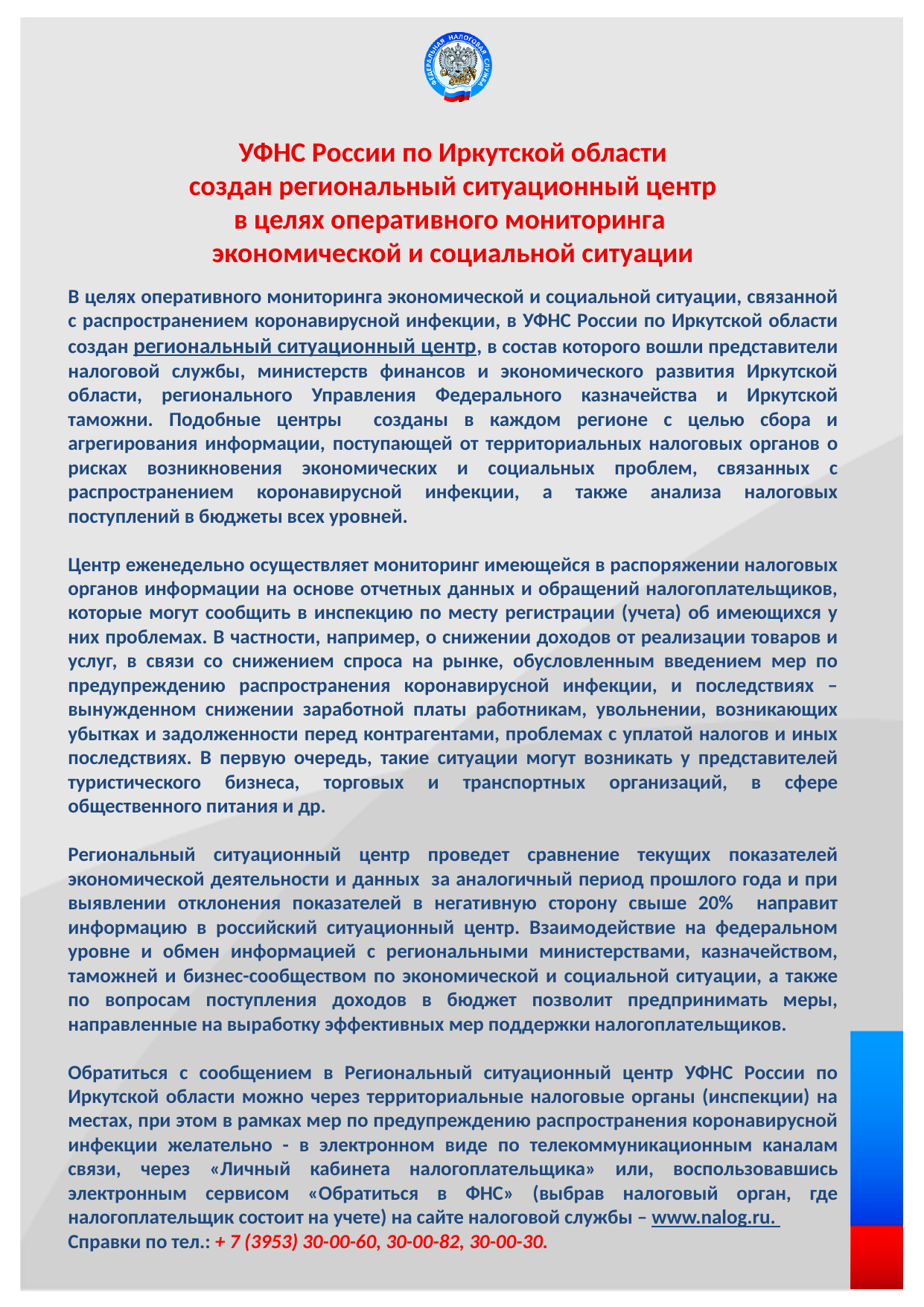

УФНС России по Иркутской области
создан региональный ситуационный центр
в целях оперативного мониторинга
экономической и социальной ситуации

В целях оперативного мониторинга экономической и социальной ситуации, связанной с распространением коронавирусной инфекции, в УФНС России по Иркутской области создан региональный ситуационный центр, в состав которого вошли представители налоговой службы, министерств финансов и экономического развития Иркутской области, регионального Управления Федерального казначейства и Иркутской таможни. Подобные центры  созданы в каждом регионе с целью сбора и агрегирования информации, поступающей от территориальных налоговых органов о рисках возникновения экономических и социальных проблем, связанных с распространением коронавирусной инфекции, а также анализа налоговых поступлений в бюджеты всех уровней.

Центр еженедельно осуществляет мониторинг имеющейся в распоряжении налоговых органов информации на основе отчетных данных и обращений налогоплательщиков, которые могут сообщить в инспекцию по месту регистрации (учета) об имеющихся у них проблемах. В частности, например, о снижении доходов от реализации товаров и услуг, в связи со снижением спроса на рынке, обусловленным введением мер по предупреждению распространения коронавирусной инфекции, и последствиях – вынужденном снижении заработной платы работникам, увольнении, возникающих убытках и задолженности перед контрагентами, проблемах с уплатой налогов и иных последствиях. В первую очередь, такие ситуации могут возникать у представителей туристического бизнеса, торговых и транспортных организаций, в сфере общественного питания и др.

Региональный ситуационный центр проведет сравнение текущих показателей экономической деятельности и данных  за аналогичный период прошлого года и при выявлении отклонения показателей в негативную сторону свыше 20%  направит информацию в российский ситуационный центр. Взаимодействие на федеральном уровне и обмен информацией с региональными министерствами, казначейством, таможней и бизнес-сообществом по экономической и социальной ситуации, а также по вопросам поступления доходов в бюджет позволит предпринимать меры, направленные на выработку эффективных мер поддержки налогоплательщиков.

Обратиться с сообщением в Региональный ситуационный центр УФНС России по Иркутской области можно через территориальные налоговые органы (инспекции) на местах, при этом в рамках мер по предупреждению распространения коронавирусной инфекции желательно - в электронном виде по телекоммуникационным каналам связи, через «Личный кабинета налогоплательщика» или, воспользовавшись электронным сервисом «Обратиться в ФНС» (выбрав налоговый орган, где налогоплательщик состоит на учете) на сайте налоговой службы – www.nalog.ru.
Справки по тел.: + 7 (3953) 30-00-60, 30-00-82, 30-00-30.